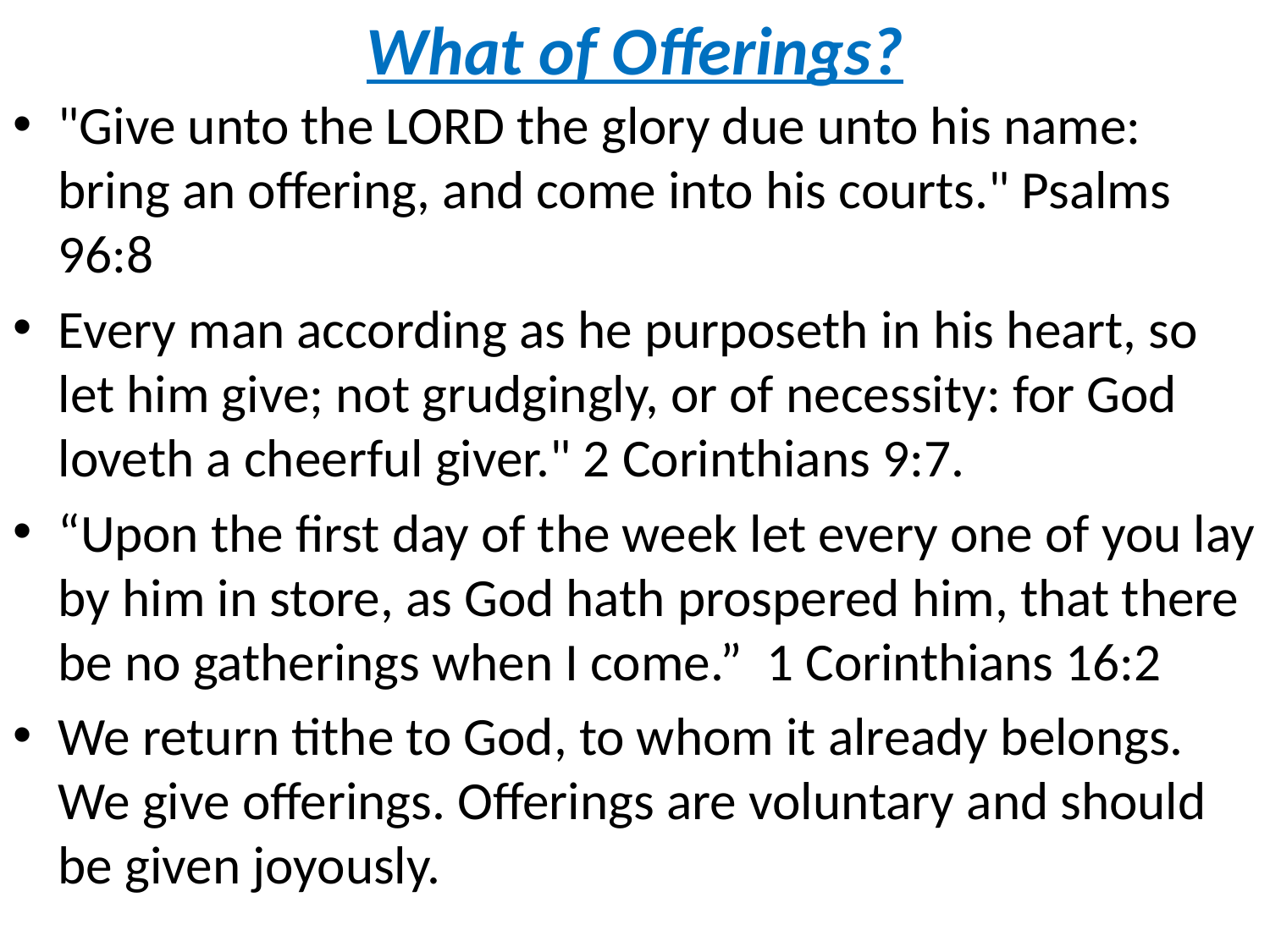

# What of Offerings?
"Give unto the LORD the glory due unto his name: bring an offering, and come into his courts." Psalms 96:8
Every man according as he purposeth in his heart, so let him give; not grudgingly, or of necessity: for God loveth a cheerful giver." 2 Corinthians 9:7.
“Upon the first day of the week let every one of you lay by him in store, as God hath prospered him, that there be no gatherings when I come.”  1 Corinthians 16:2
We return tithe to God, to whom it already belongs. We give offerings. Offerings are voluntary and should be given joyously.